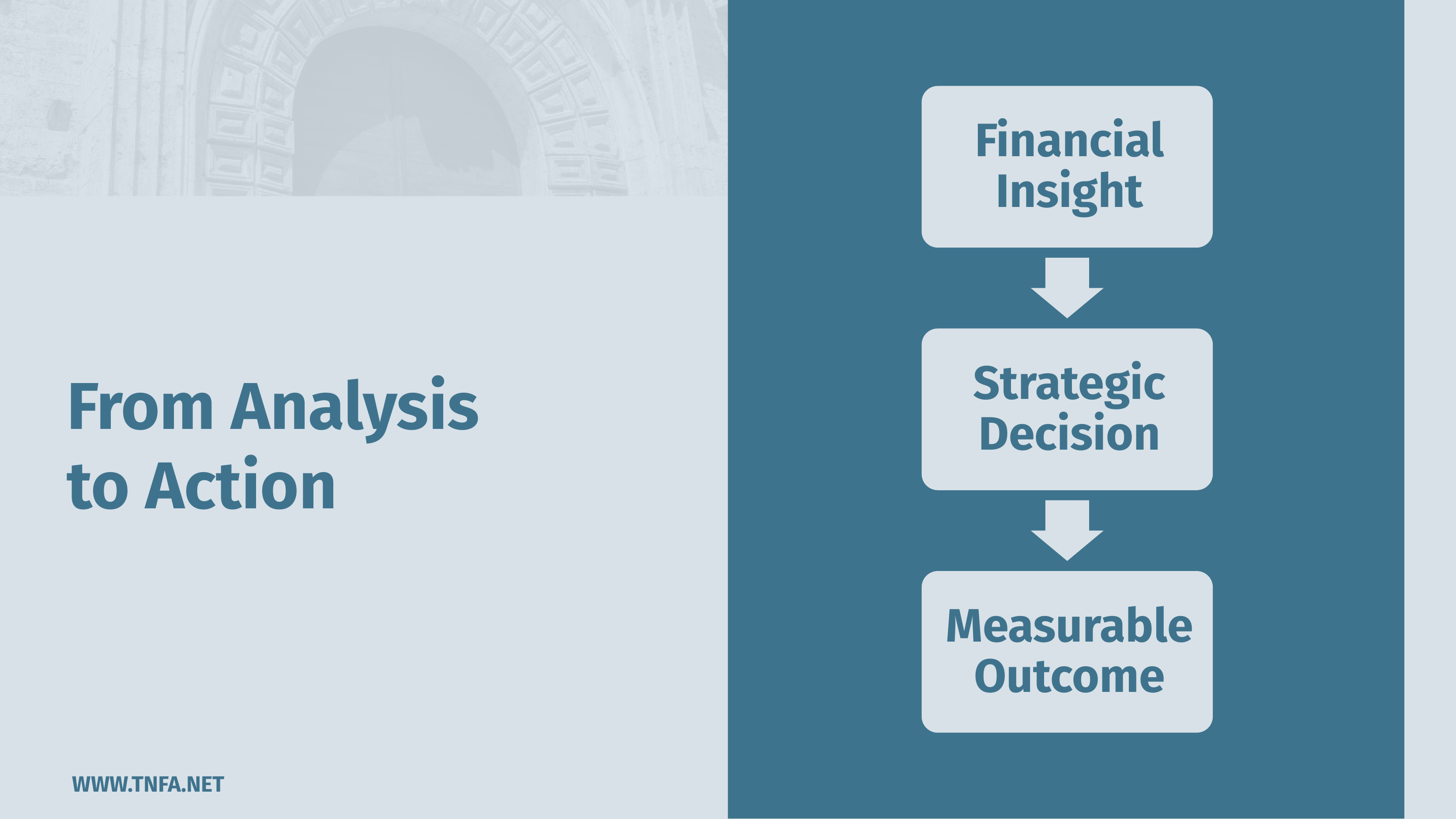

Financial Insight

Strategic Decision

Measurable Outcome
From Analysis
to Action
WWW.TNFA.NET